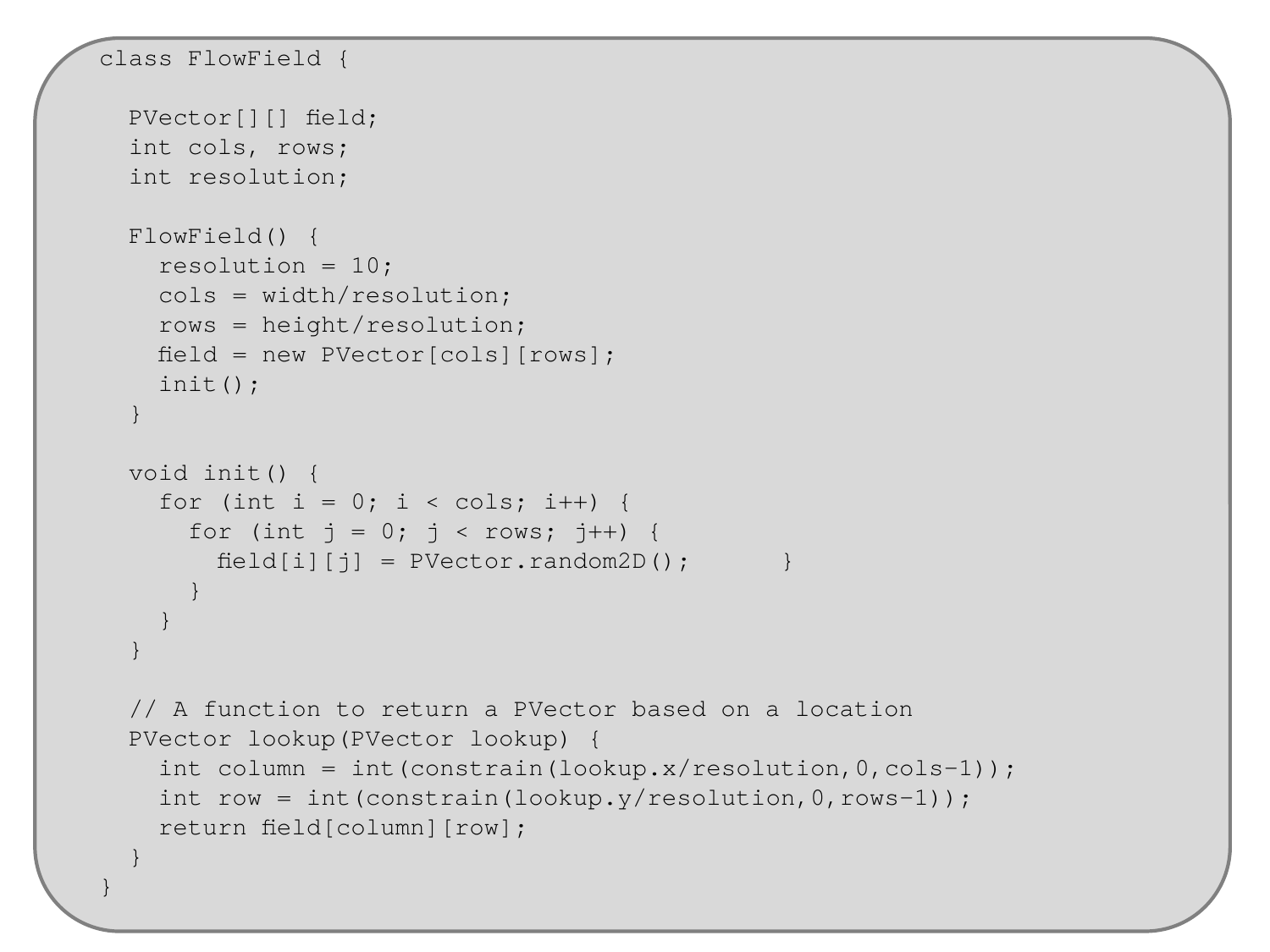

class FlowField {

  PVector[][] field;
  int cols, rows;
  int resolution;

  FlowField() {
    resolution = 10;
    cols = width/resolution;
    rows = height/resolution;
    field = new PVector[cols][rows];
    init();
  }

  void init() {
    for (int i = 0; i < cols; i++) {
      for (int j = 0; j < rows; j++) {
        field[i][j] = PVector.random2D();      }
      }
    }
  }

  // A function to return a PVector based on a location
  PVector lookup(PVector lookup) {
    int column = int(constrain(lookup.x/resolution,0,cols-1));
    int row = int(constrain(lookup.y/resolution,0,rows-1));
    return field[column][row];
  }
}

#